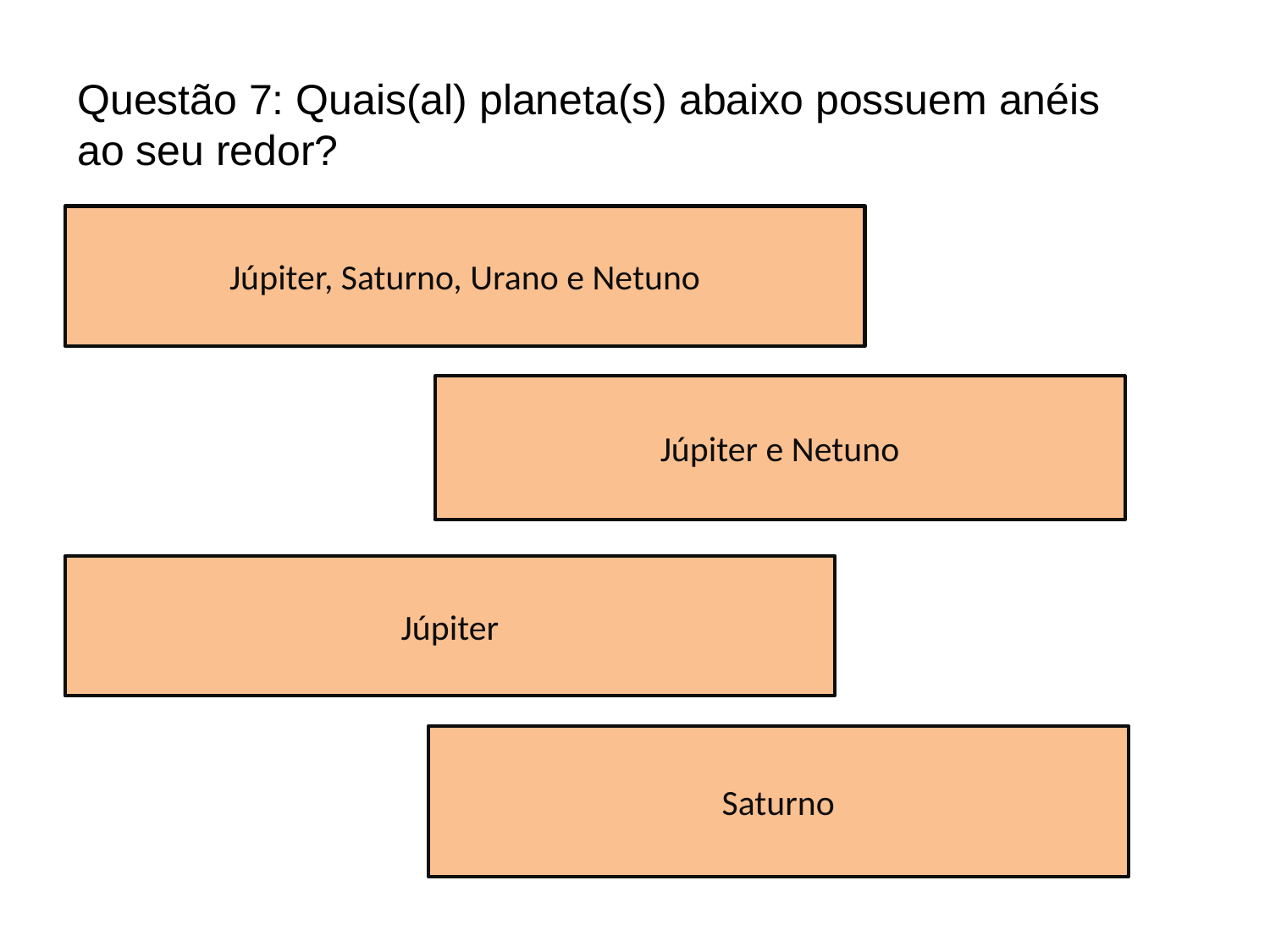

Questão 7: Quais(al) planeta(s) abaixo possuem anéis ao seu redor?
Júpiter, Saturno, Urano e Netuno
Júpiter e Netuno
Júpiter
Saturno